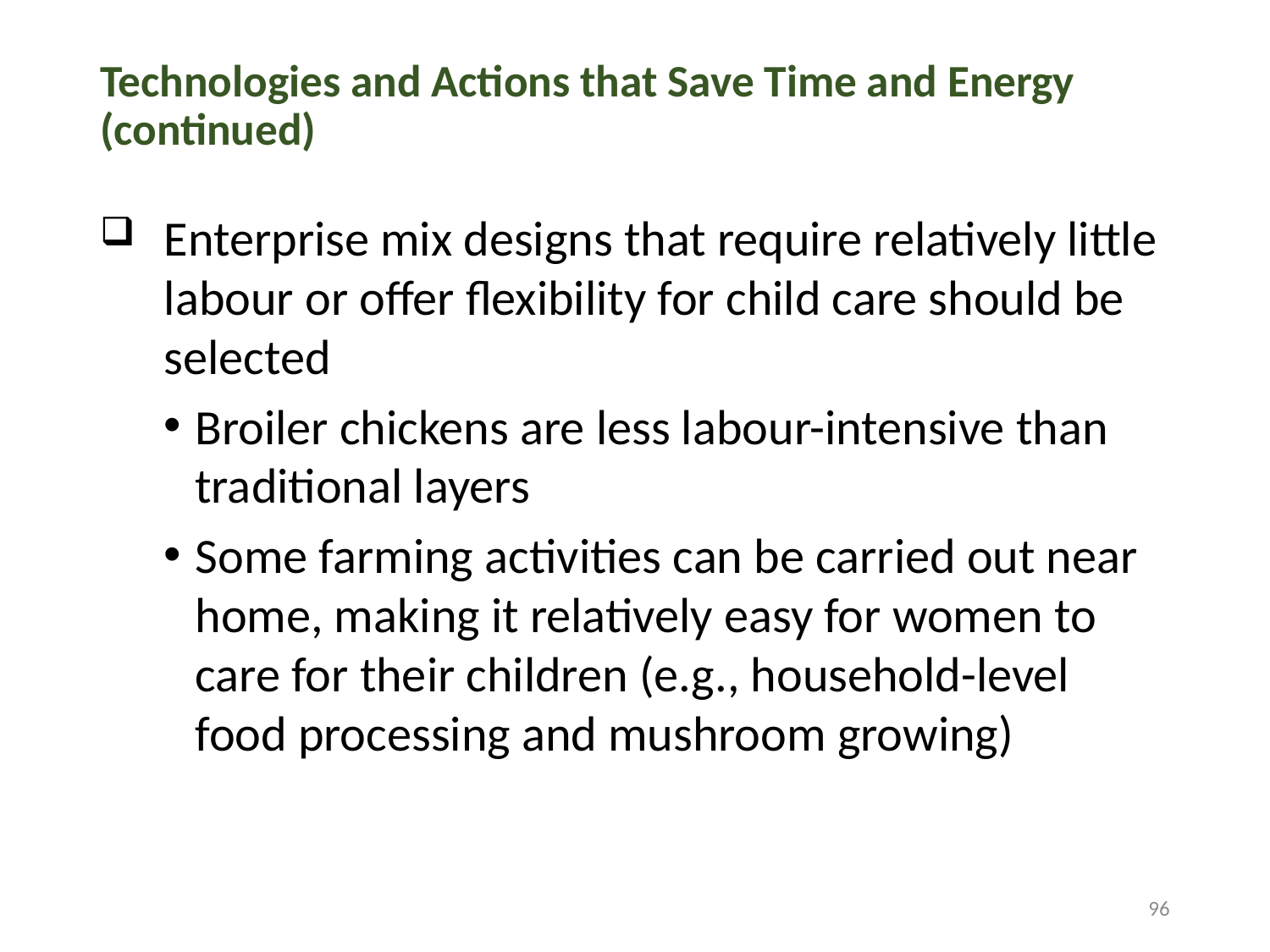

# Technologies and Actions that Save Time and Energy (continued)
Enterprise mix designs that require relatively little labour or offer flexibility for child care should be selected
Broiler chickens are less labour-intensive than traditional layers
Some farming activities can be carried out near home, making it relatively easy for women to care for their children (e.g., household-level food processing and mushroom growing)
96